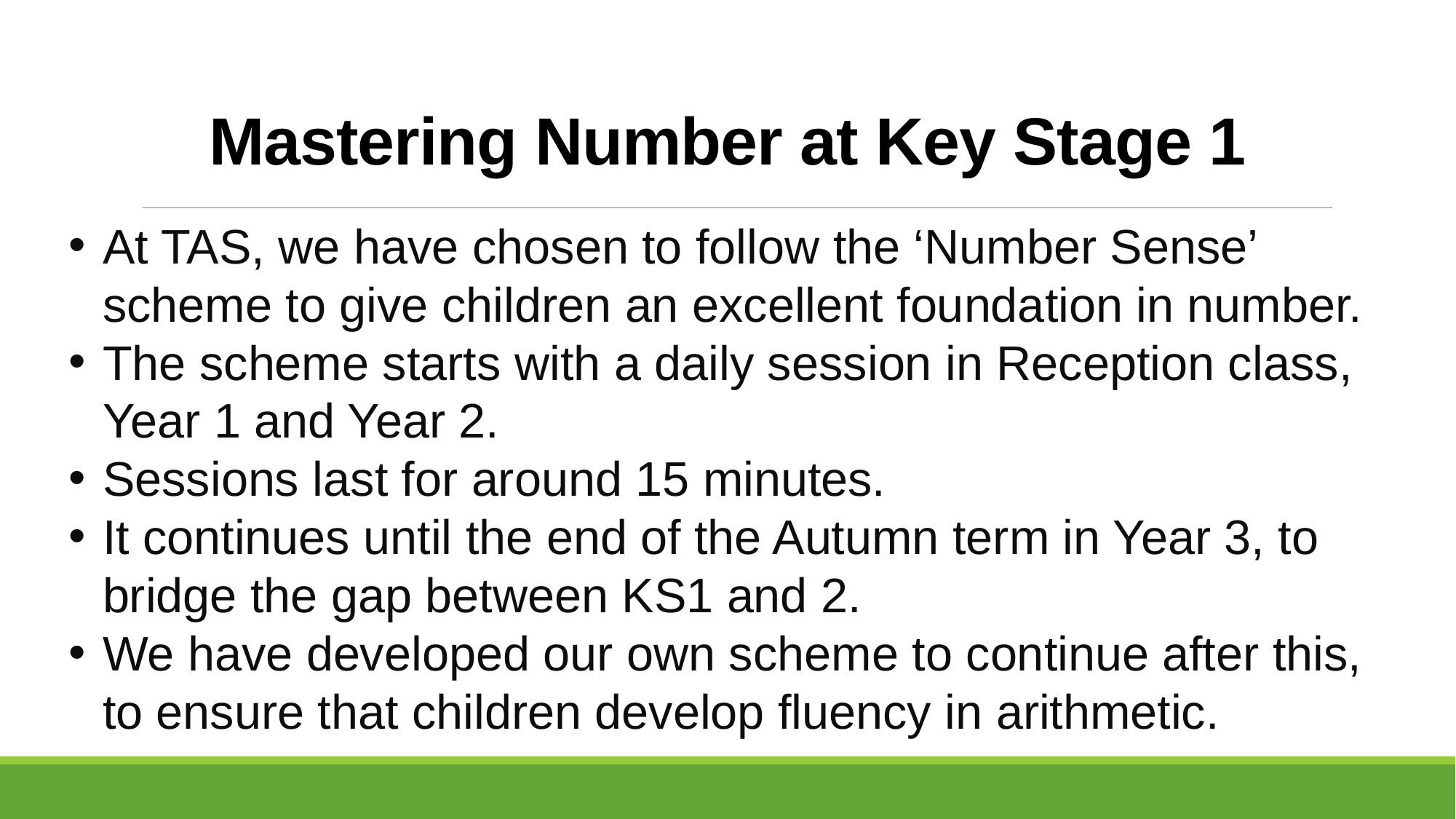

# Mastering Number at Key Stage 1
At TAS, we have chosen to follow the ‘Number Sense’ scheme to give children an excellent foundation in number.
The scheme starts with a daily session in Reception class, Year 1 and Year 2.
Sessions last for around 15 minutes.
It continues until the end of the Autumn term in Year 3, to bridge the gap between KS1 and 2.
We have developed our own scheme to continue after this, to ensure that children develop fluency in arithmetic.